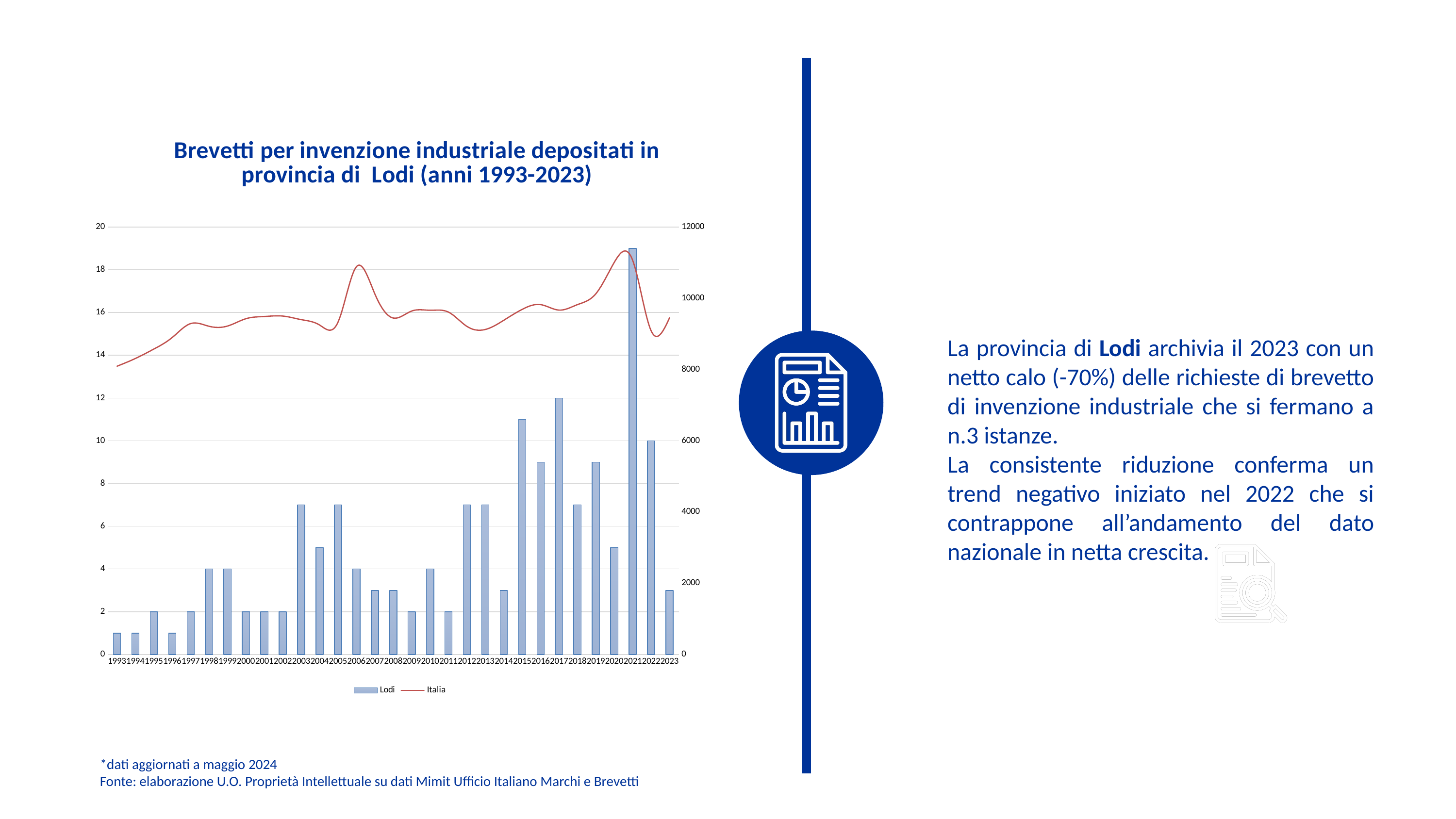

### Chart: Brevetti per invenzione industriale depositati in provincia di  Lodi (anni 1993-2023)

| Category | Lodi | Italia |
|---|---|---|
| 1993 | 1.0 | 8092.0 |
| 1994 | 1.0 | 8310.0 |
| 1995 | 2.0 | 8574.0 |
| 1996 | 1.0 | 8900.0 |
| 1997 | 2.0 | 9289.0 |
| 1998 | 4.0 | 9213.0 |
| 1999 | 4.0 | 9220.0 |
| 2000 | 2.0 | 9426.0 |
| 2001 | 2.0 | 9488.0 |
| 2002 | 2.0 | 9500.0 |
| 2003 | 7.0 | 9400.0 |
| 2004 | 5.0 | 9248.0 |
| 2005 | 7.0 | 9331.0 |
| 2006 | 4.0 | 10887.0 |
| 2007 | 3.0 | 10120.0 |
| 2008 | 3.0 | 9445.0 |
| 2009 | 2.0 | 9641.0 |
| 2010 | 4.0 | 9663.0 |
| 2011 | 2.0 | 9610.0 |
| 2012 | 7.0 | 9210.0 |
| 2013 | 7.0 | 9124.0 |
| 2014 | 3.0 | 9382.0 |
| 2015 | 11.0 | 9688.0 |
| 2016 | 9.0 | 9821.0 |
| 2017 | 12.0 | 9668.0 |
| 2018 | 7.0 | 9821.0 |
| 2019 | 9.0 | 10127.0 |
| 2020 | 5.0 | 11008.0 |
| 2021 | 19.0 | 11063.0 |
| 2022 | 10.0 | 9088.0 |
| 2023 | 3.0 | 9450.0 |
La provincia di Lodi archivia il 2023 con un netto calo (-70%) delle richieste di brevetto di invenzione industriale che si fermano a n.3 istanze.
La consistente riduzione conferma un trend negativo iniziato nel 2022 che si contrappone all’andamento del dato nazionale in netta crescita.

*dati aggiornati a maggio 2024
Fonte: elaborazione U.O. Proprietà Intellettuale su dati Mimit Ufficio Italiano Marchi e Brevetti